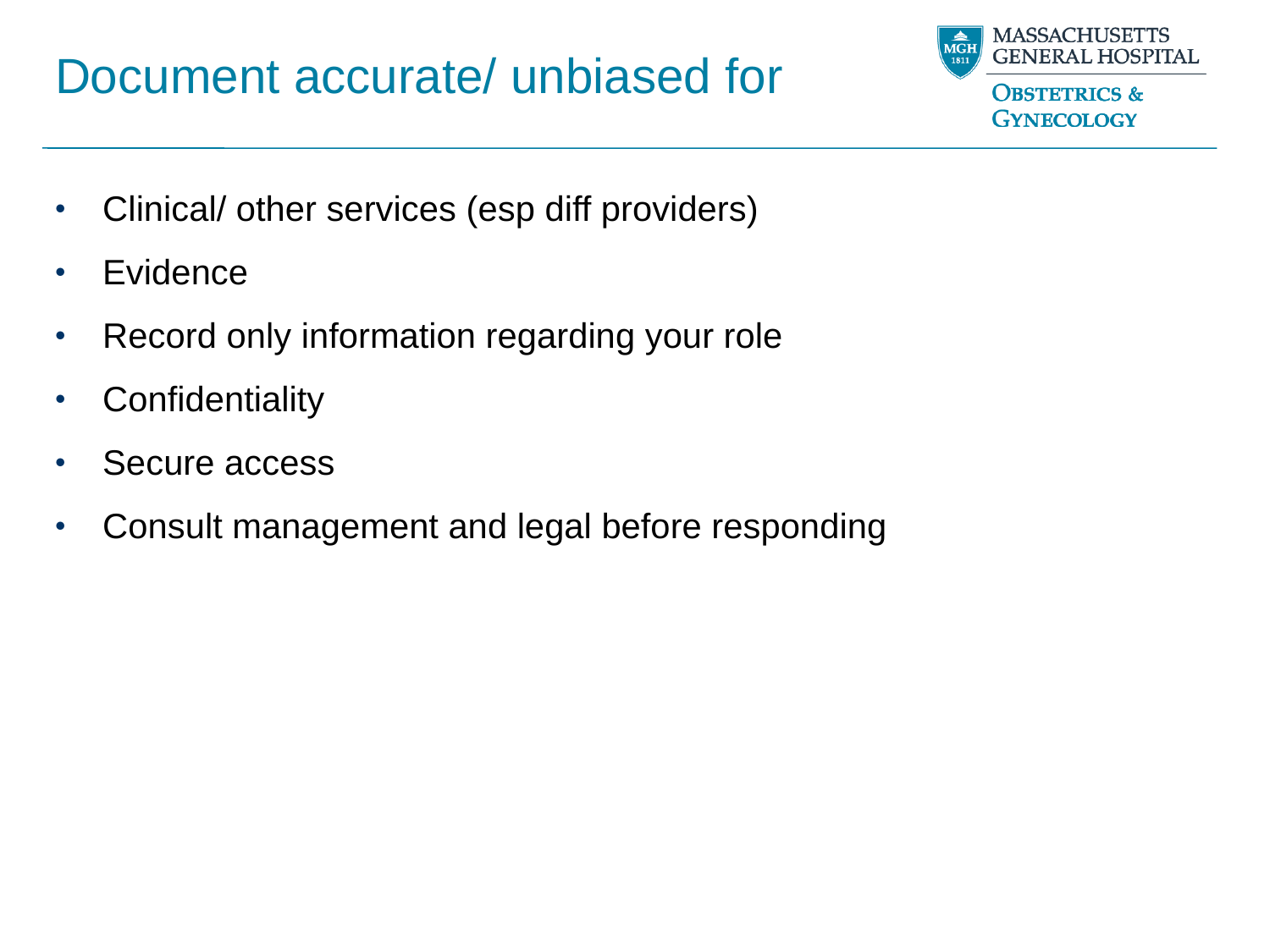

# Document accurate/ unbiased for
Clinical/ other services (esp diff providers)
Evidence
Record only information regarding your role
Confidentiality
Secure access
Consult management and legal before responding